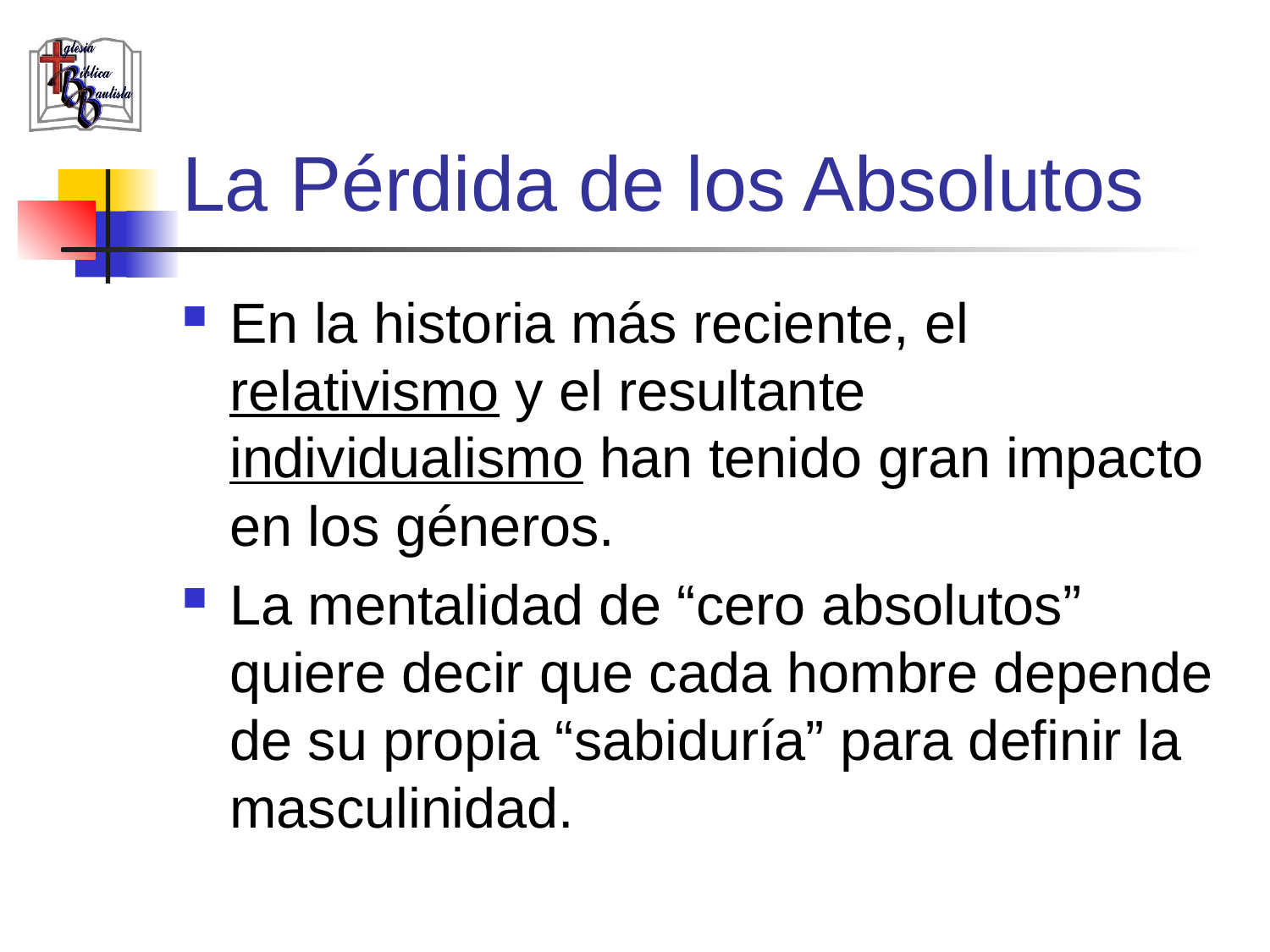

# La Pérdida de los Absolutos
En la historia más reciente, el relativismo y el resultante individualismo han tenido gran impacto en los géneros.
La mentalidad de “cero absolutos” quiere decir que cada hombre depende de su propia “sabiduría” para definir la masculinidad.